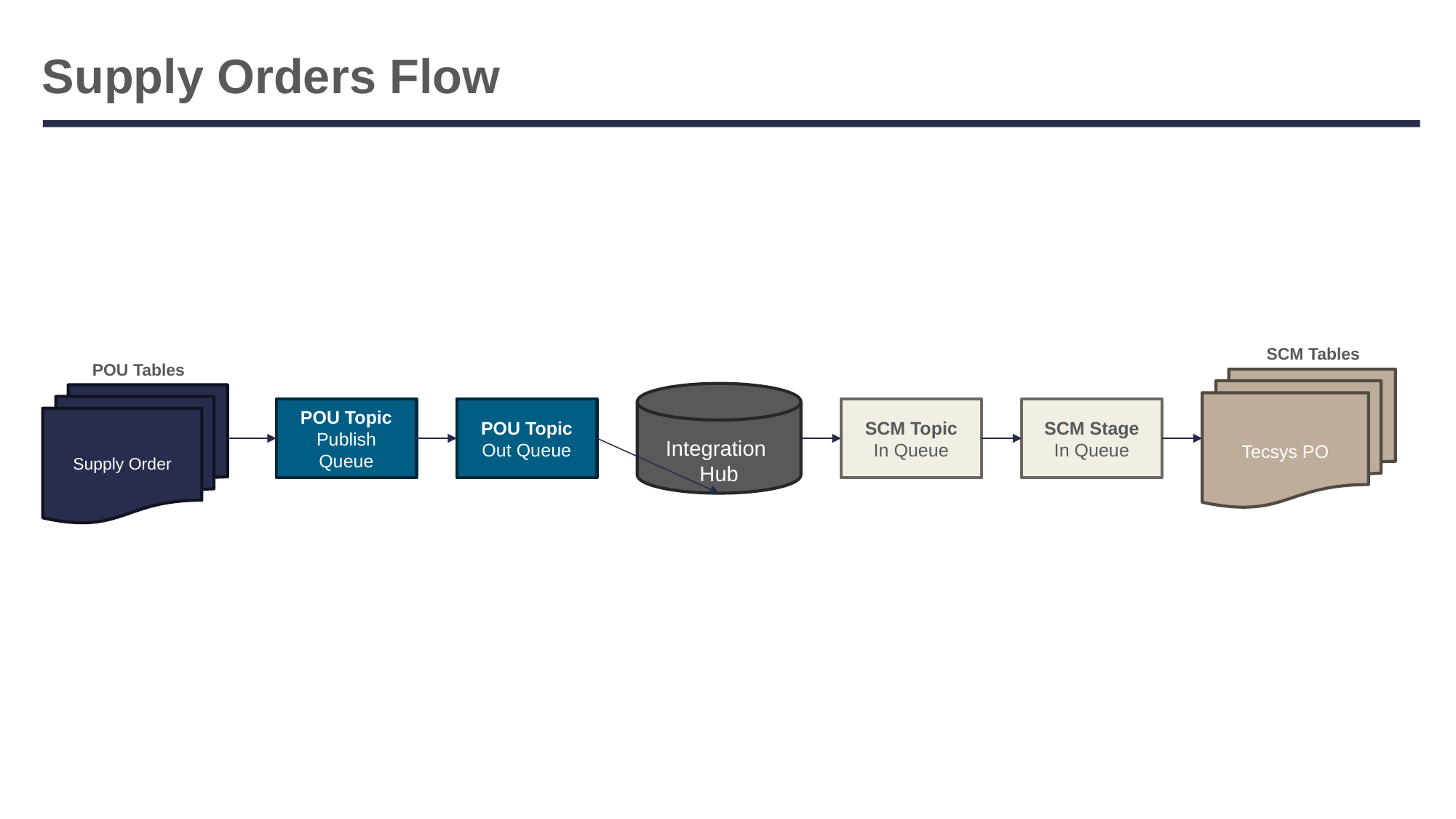

# Supply Orders Flow
SCM Tables

Tecsys PO

POU Tables
Supply Order

Integration
Hub
SCM Stage
In Queue
POU Topic
Out Queue
SCM Topic
In Queue
POU Topic
Publish Queue